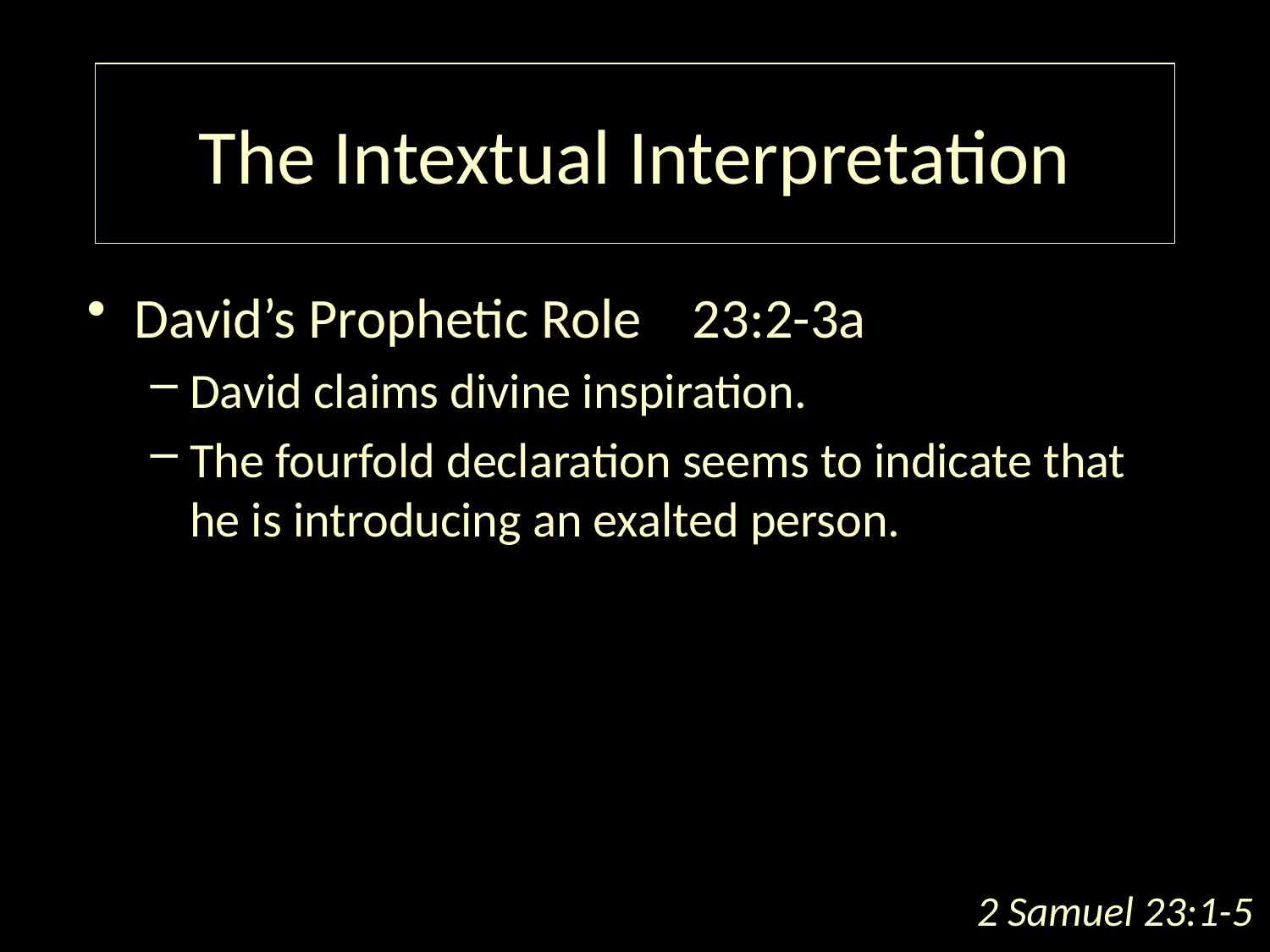

# The Intextual Interpretation
David’s Prophetic Role    23:2-3a
David claims divine inspiration.
The fourfold declaration seems to indicate that he is introducing an exalted person.
2 Samuel 23:1-5